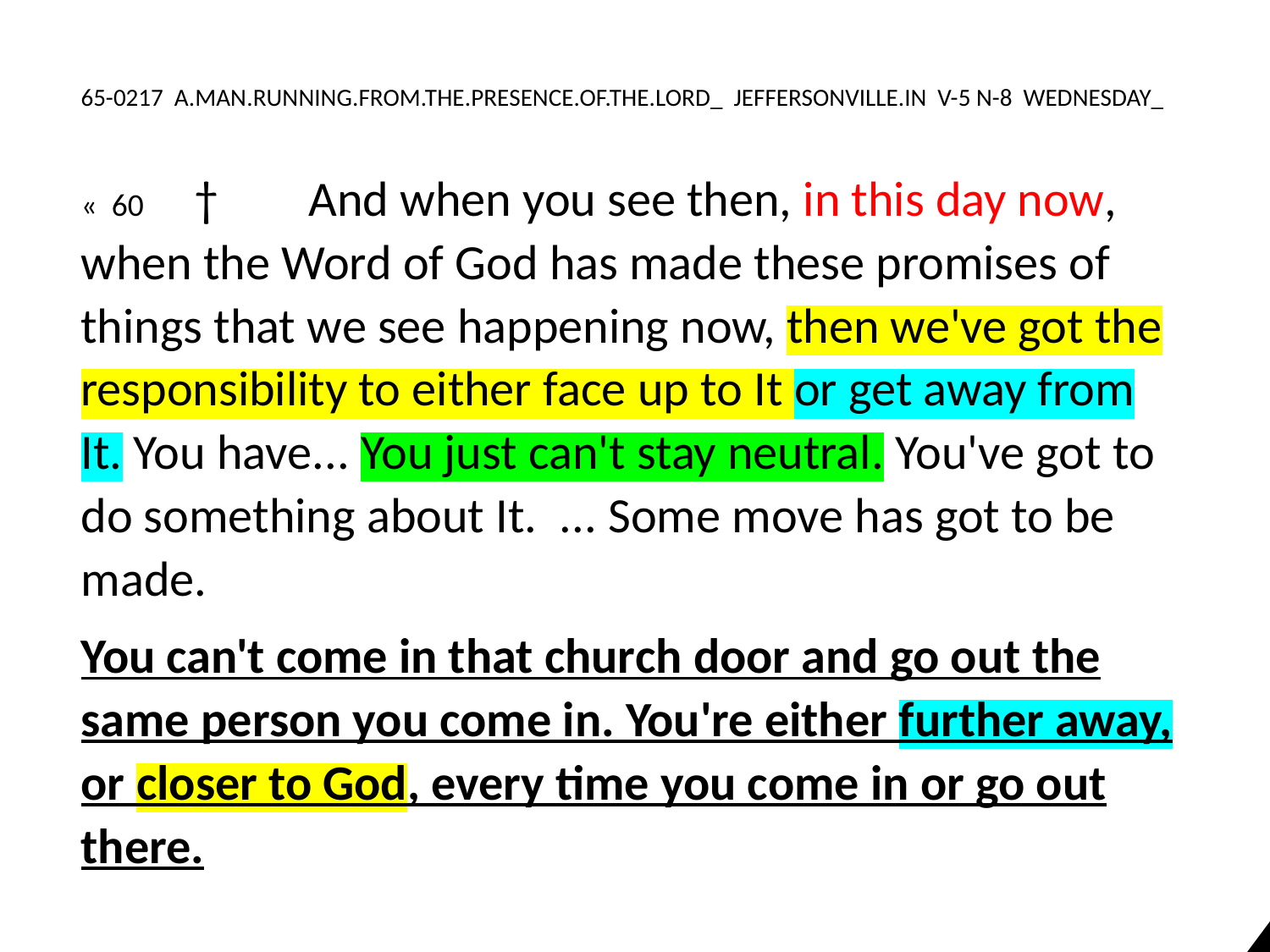

65-0217  A.MAN.RUNNING.FROM.THE.PRESENCE.OF.THE.LORD_  JEFFERSONVILLE.IN  V-5 N-8  WEDNESDAY_

«  60       †        And when you see then, in this day now, when the Word of God has made these promises of things that we see happening now, then we've got the responsibility to either face up to It or get away from It. You have... You just can't stay neutral. You've got to do something about It.  ... Some move has got to be made.
You can't come in that church door and go out the same person you come in. You're either further away, or closer to God, every time you come in or go out there.